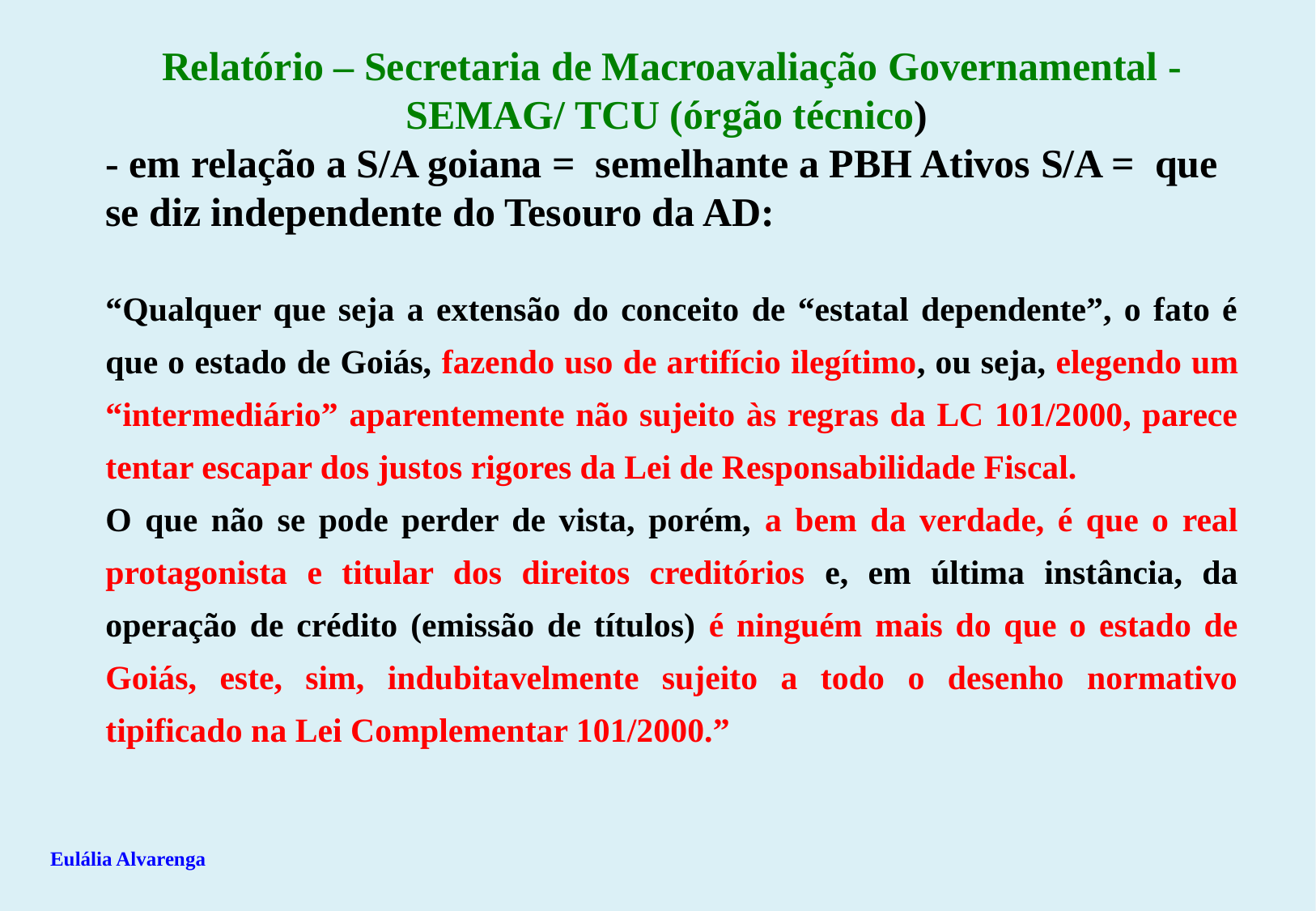

Relatório – Secretaria de Macroavaliação Governamental -SEMAG/ TCU (órgão técnico)
- em relação a S/A goiana =  semelhante a PBH Ativos S/A =  que se diz independente do Tesouro da AD:

“Qualquer que seja a extensão do conceito de “estatal dependente”, o fato é que o estado de Goiás, fazendo uso de artifício ilegítimo, ou seja, elegendo um “intermediário” aparentemente não sujeito às regras da LC 101/2000, parece tentar escapar dos justos rigores da Lei de Responsabilidade Fiscal.
O que não se pode perder de vista, porém, a bem da verdade, é que o real protagonista e titular dos direitos creditórios e, em última instância, da operação de crédito (emissão de títulos) é ninguém mais do que o estado de Goiás, este, sim, indubitavelmente sujeito a todo o desenho normativo tipificado na Lei Complementar 101/2000.”
Eulália Alvarenga